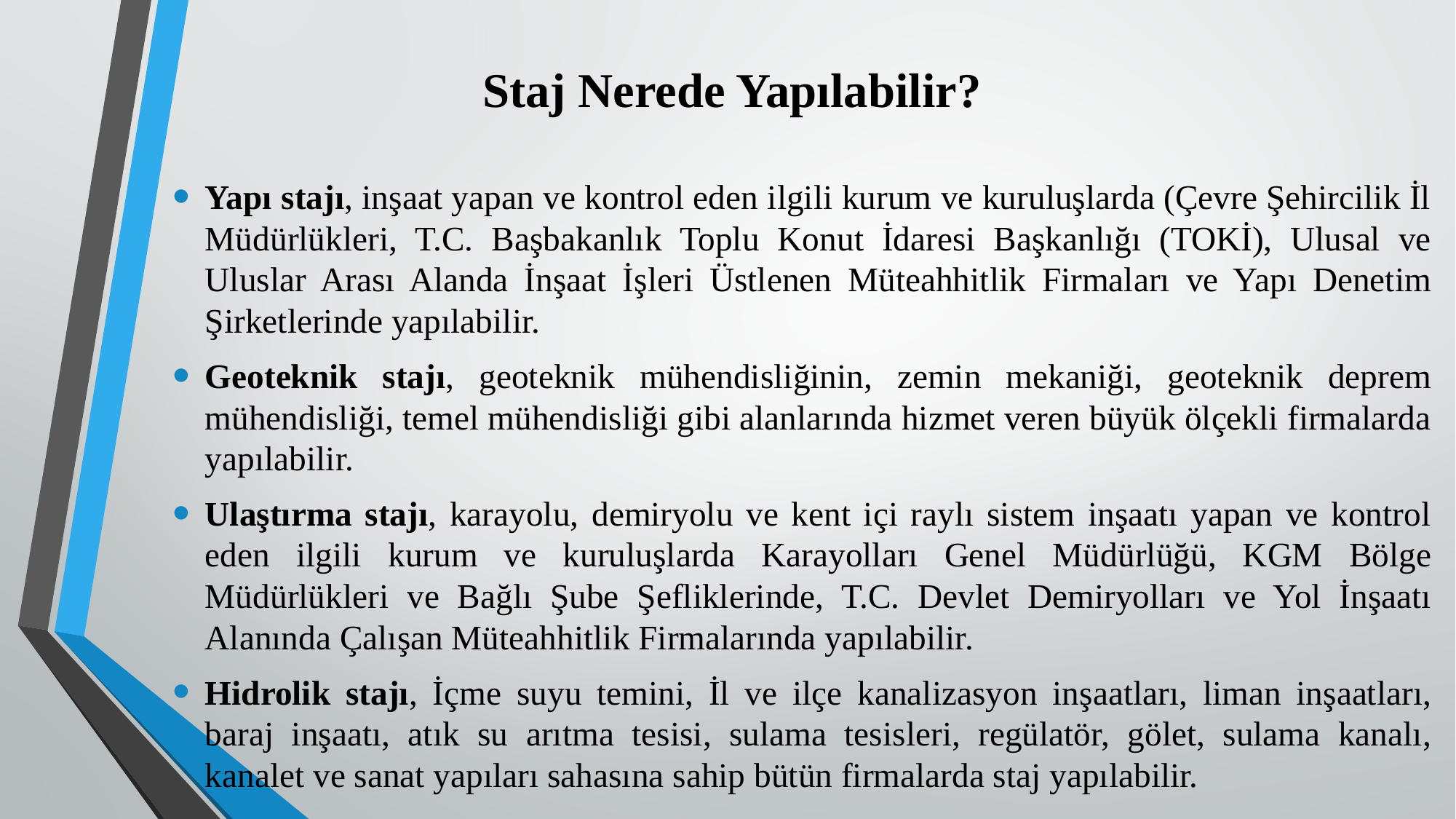

# Staj Nerede Yapılabilir?
Yapı stajı, inşaat yapan ve kontrol eden ilgili kurum ve kuruluşlarda (Çevre Şehircilik İl Müdürlükleri, T.C. Başbakanlık Toplu Konut İdaresi Başkanlığı (TOKİ), Ulusal ve Uluslar Arası Alanda İnşaat İşleri Üstlenen Müteahhitlik Firmaları ve Yapı Denetim Şirketlerinde yapılabilir.
Geoteknik stajı, geoteknik mühendisliğinin, zemin mekaniği, geoteknik deprem mühendisliği, temel mühendisliği gibi alanlarında hizmet veren büyük ölçekli firmalarda yapılabilir.
Ulaştırma stajı, karayolu, demiryolu ve kent içi raylı sistem inşaatı yapan ve kontrol eden ilgili kurum ve kuruluşlarda Karayolları Genel Müdürlüğü, KGM Bölge Müdürlükleri ve Bağlı Şube Şefliklerinde, T.C. Devlet Demiryolları ve Yol İnşaatı Alanında Çalışan Müteahhitlik Firmalarında yapılabilir.
Hidrolik stajı, İçme suyu temini, İl ve ilçe kanalizasyon inşaatları, liman inşaatları, baraj inşaatı, atık su arıtma tesisi, sulama tesisleri, regülatör, gölet, sulama kanalı, kanalet ve sanat yapıları sahasına sahip bütün firmalarda staj yapılabilir.